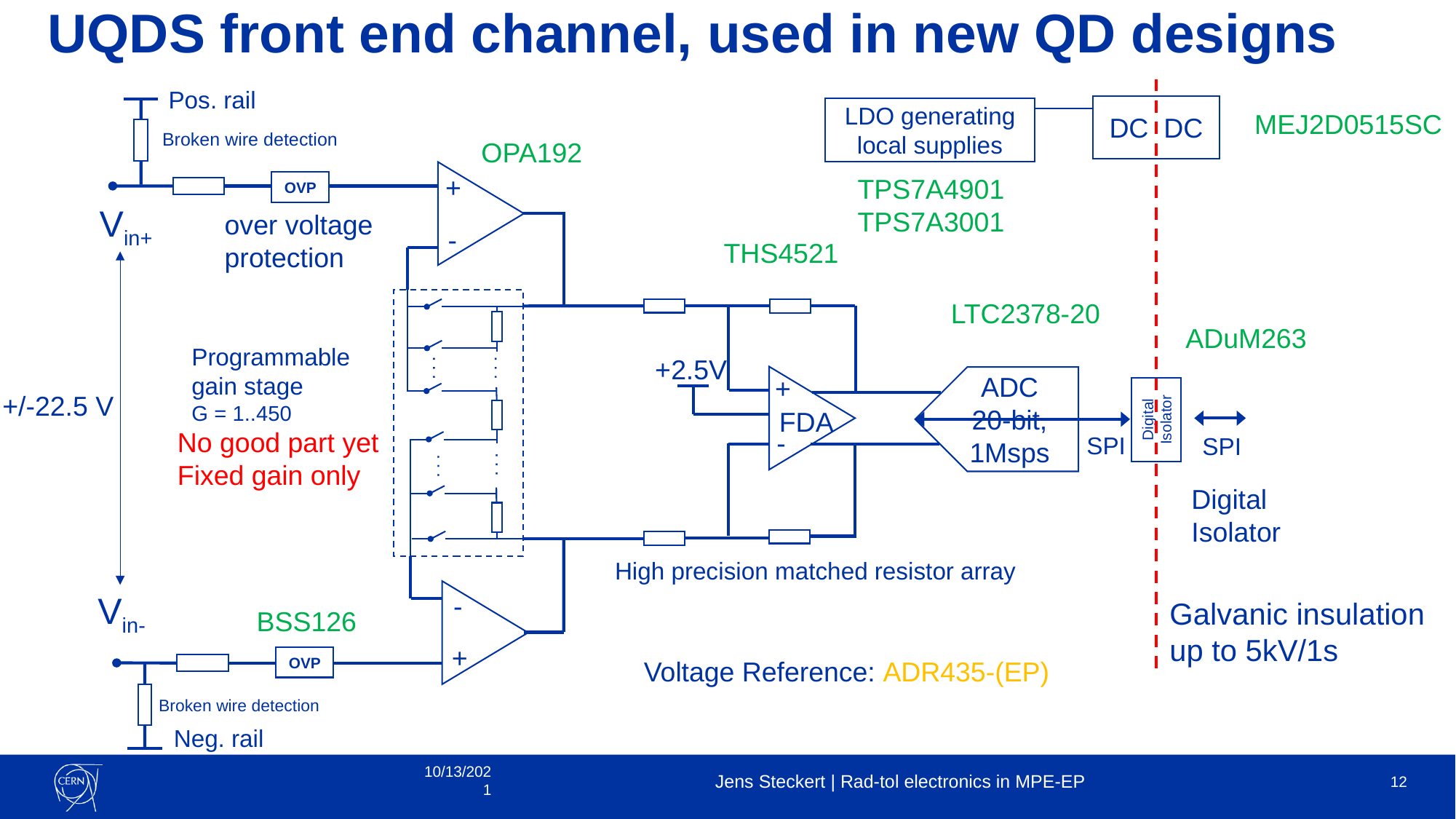

# UQDS front end channel, used in new QD designs
Pos. rail
DC  DC
LDO generating local supplies
MEJ2D0515SC
Broken wire detection

OPA192
+

OVP
TPS7A4901
TPS7A3001

Vin+
over voltage
protection
-
THS4521

LTC2378-20

ADuM263
Programmable
gain stage
G = 1..450

.
.
.
.
.
.
+2.5V
+
ADC
20-bit, 1Msps

+/-22.5 V
Digital
Isolator
FDA

-
No good part yet
Fixed gain only
SPI
SPI
.
.
.
.
.
.
Digital
Isolator

High precision matched resistor array
Vin-
-
Galvanic insulation
up to 5kV/1s

BSS126
+
OVP

Voltage Reference: ADR435-(EP)
Broken wire detection

Neg. rail
10/13/2021
Jens Steckert | Rad-tol electronics in MPE-EP
12